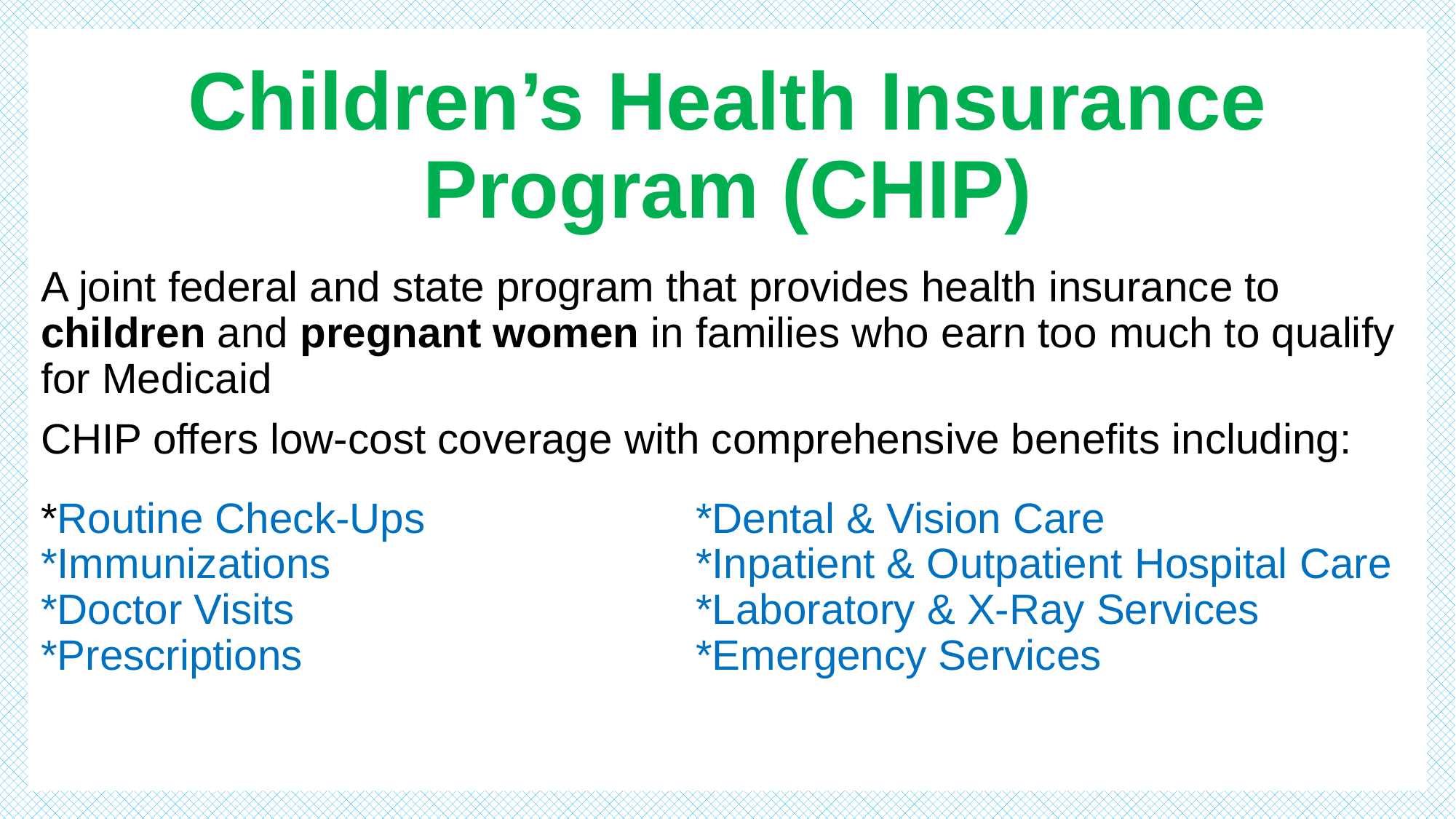

# Children’s Health Insurance Program (CHIP)
A joint federal and state program that provides health insurance to children and pregnant women in families who earn too much to qualify for Medicaid

CHIP offers low-cost coverage with comprehensive benefits including:
*Routine Check-Ups			*Dental & Vision Care
*Immunizations				*Inpatient & Outpatient Hospital Care
*Doctor Visits 				*Laboratory & X-Ray Services
*Prescriptions				*Emergency Services